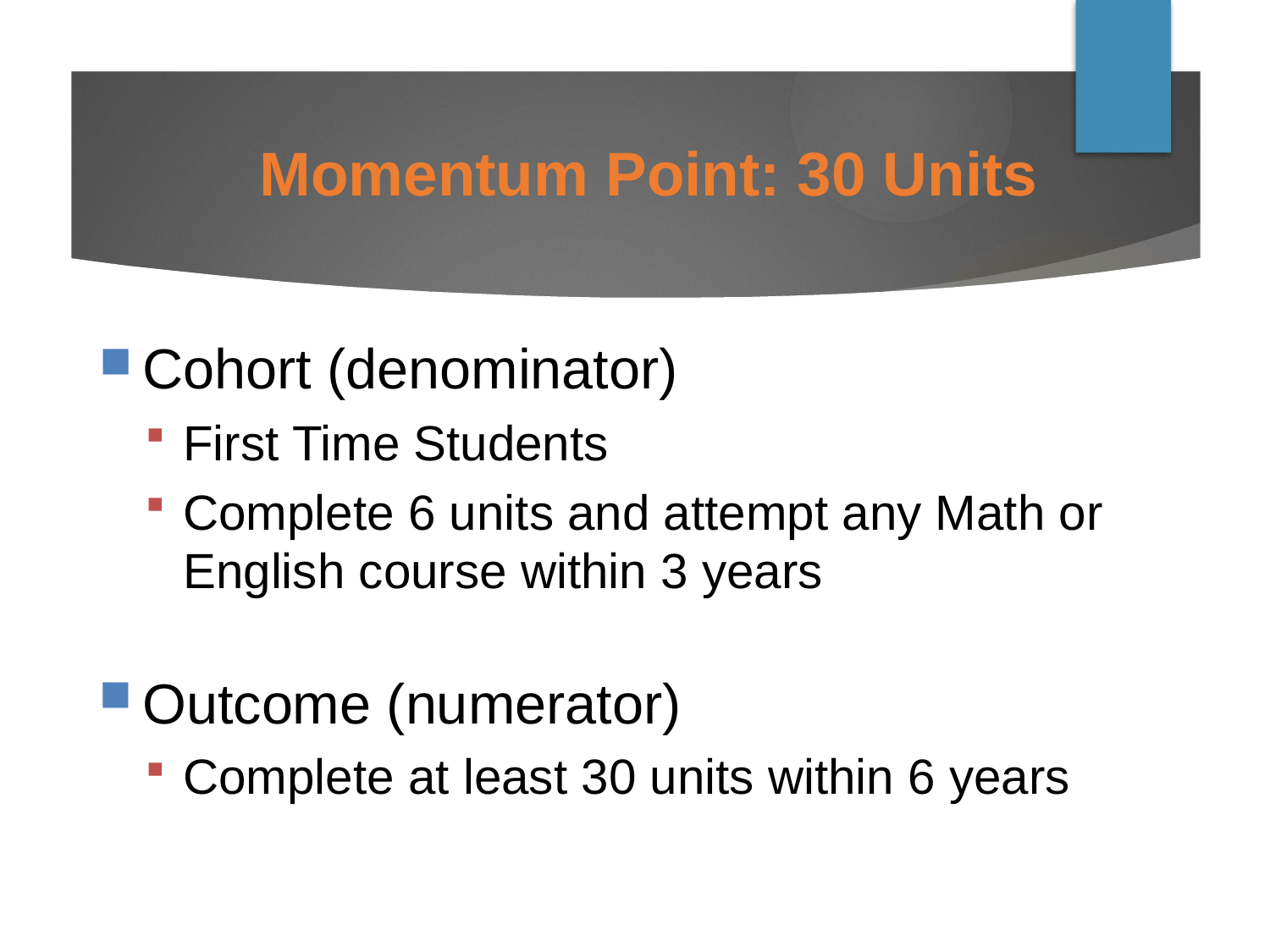

Momentum Point: 30 Units
Cohort (denominator)
First Time Students
Complete 6 units and attempt any Math or English course within 3 years

Outcome (numerator)
Complete at least 30 units within 6 years